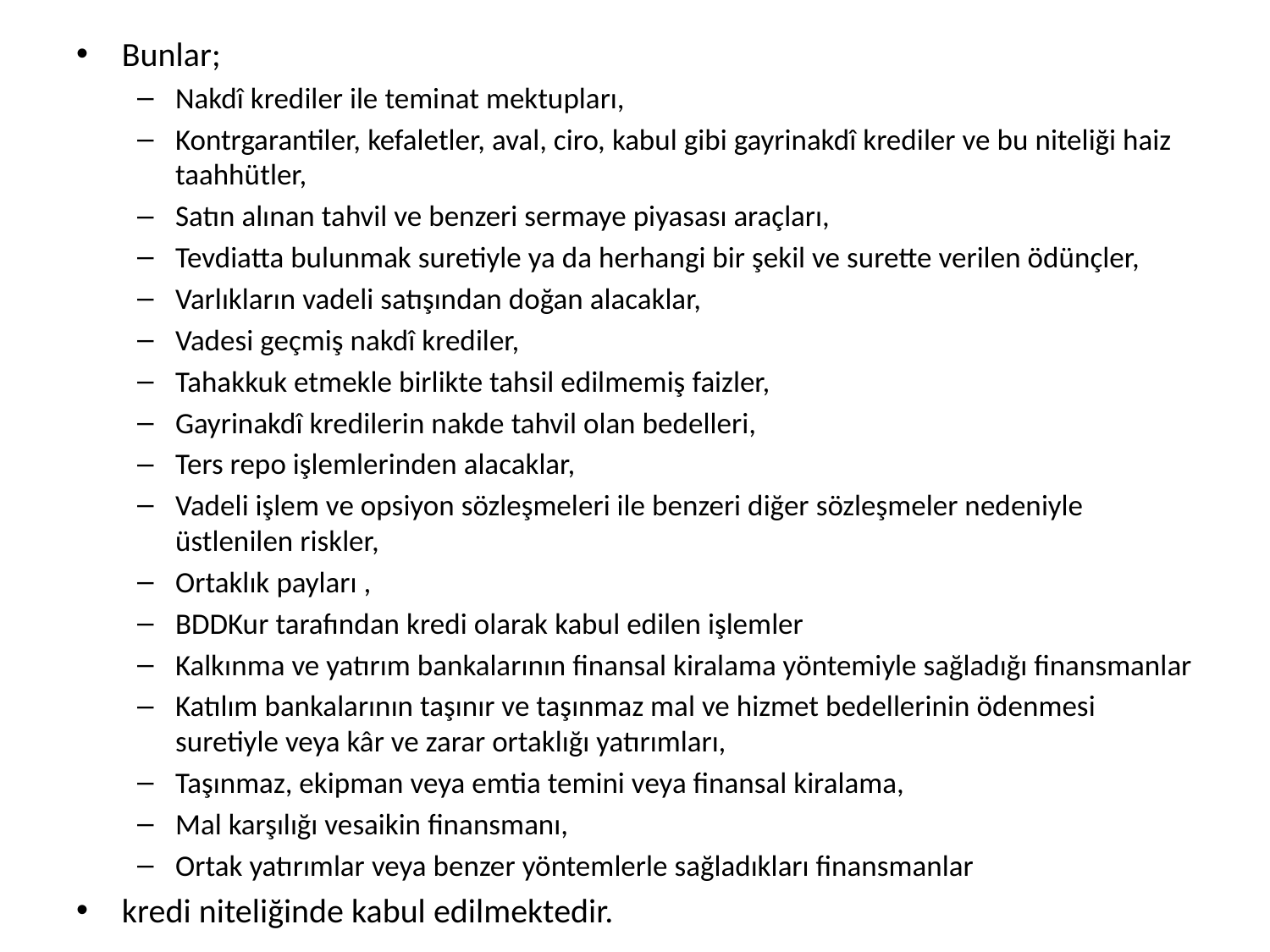

Bunlar;
Nakdî krediler ile teminat mektupları,
Kontrgarantiler, kefaletler, aval, ciro, kabul gibi gayrinakdî krediler ve bu niteliği haiz taahhütler,
Satın alınan tahvil ve benzeri sermaye piyasası araçları,
Tevdiatta bulunmak suretiyle ya da herhangi bir şekil ve surette verilen ödünçler,
Varlıkların vadeli satışından doğan alacaklar,
Vadesi geçmiş nakdî krediler,
Tahakkuk etmekle birlikte tahsil edilmemiş faizler,
Gayrinakdî kredilerin nakde tahvil olan bedelleri,
Ters repo işlemlerinden alacaklar,
Vadeli işlem ve opsiyon sözleşmeleri ile benzeri diğer sözleşmeler nedeniyle üstlenilen riskler,
Ortaklık payları ,
BDDKur tarafından kredi olarak kabul edilen işlemler
Kalkınma ve yatırım bankalarının finansal kiralama yöntemiyle sağladığı finansmanlar
Katılım bankalarının taşınır ve taşınmaz mal ve hizmet bedellerinin ödenmesi suretiyle veya kâr ve zarar ortaklığı yatırımları,
Taşınmaz, ekipman veya emtia temini veya finansal kiralama,
Mal karşılığı vesaikin finansmanı,
Ortak yatırımlar veya benzer yöntemlerle sağladıkları finansmanlar
kredi niteliğinde kabul edilmektedir.